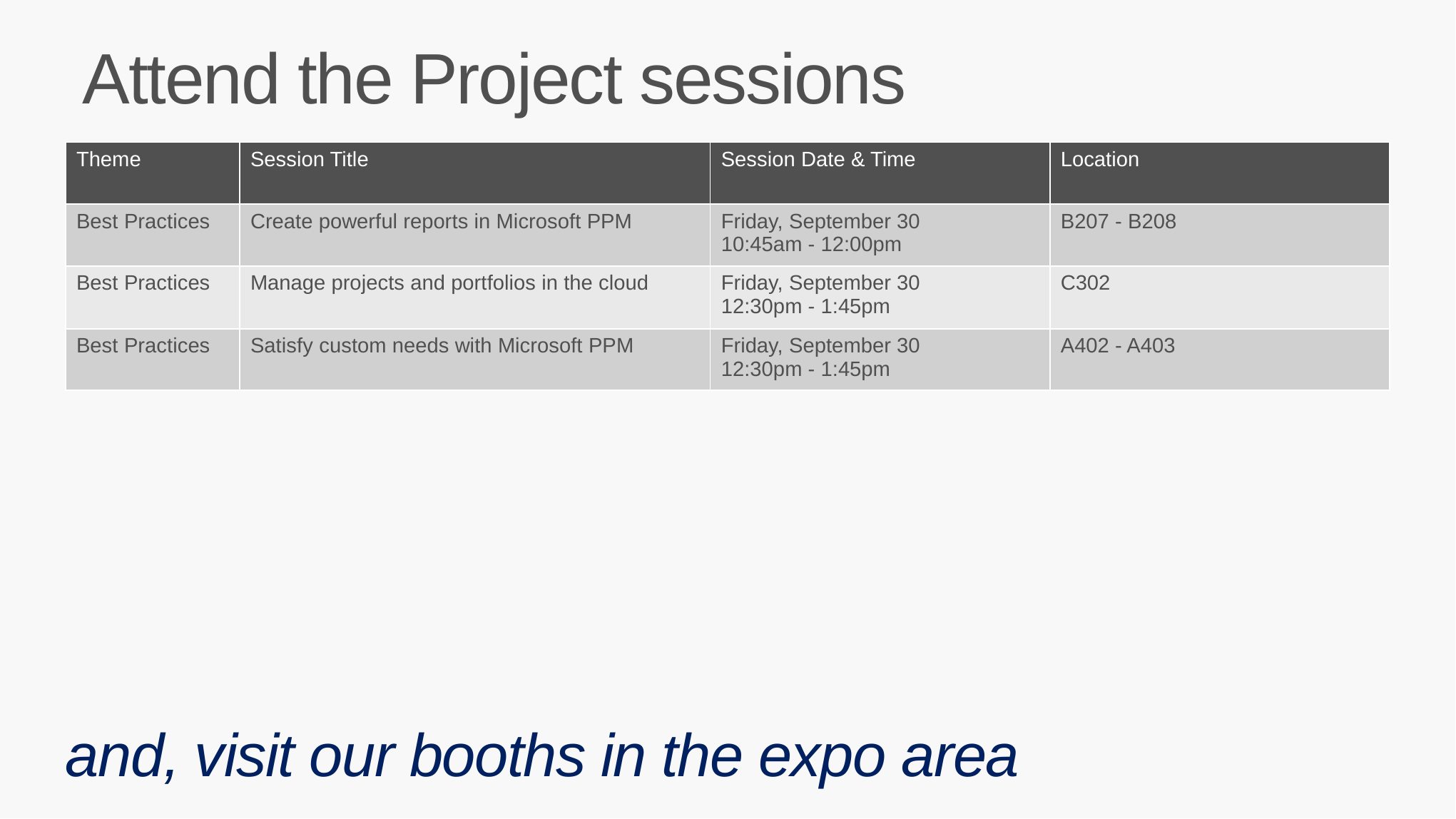

# Attend the Project sessions
| Theme | Session Title | Session Date & Time | Location |
| --- | --- | --- | --- |
| Best Practices | Create powerful reports in Microsoft PPM | Friday, September 30 10:45am - 12:00pm | B207 - B208 |
| Best Practices | Manage projects and portfolios in the cloud | Friday, September 30 12:30pm - 1:45pm | C302 |
| Best Practices | Satisfy custom needs with Microsoft PPM | Friday, September 30 12:30pm - 1:45pm | A402 - A403 |
and, visit our booths in the expo area